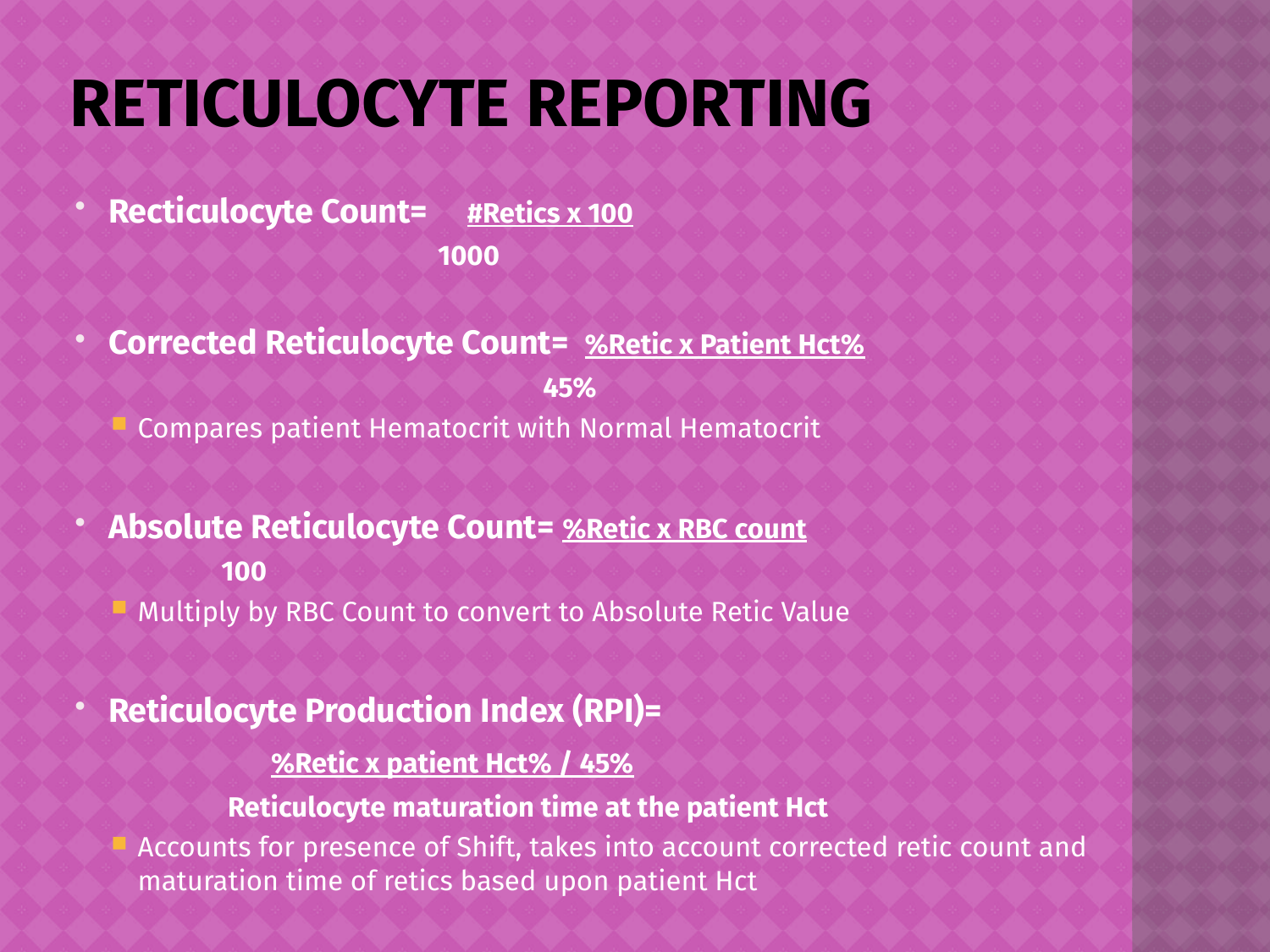

# Reticulocyte Reporting
Recticulocyte Count=     #Retics x 100
                                                     1000

Corrected Reticulocyte Count=  %Retic x Patient Hct%
                                                                     45%
Compares patient Hematocrit with Normal Hematocrit

Absolute Reticulocyte Count= %Retic x RBC count
				                    100
Multiply by RBC Count to convert to Absolute Retic Value

Reticulocyte Production Index (RPI)=
	                   %Retic x patient Hct% / 45%
                     Reticulocyte maturation time at the patient Hct
Accounts for presence of Shift, takes into account corrected retic count and maturation time of retics based upon patient Hct